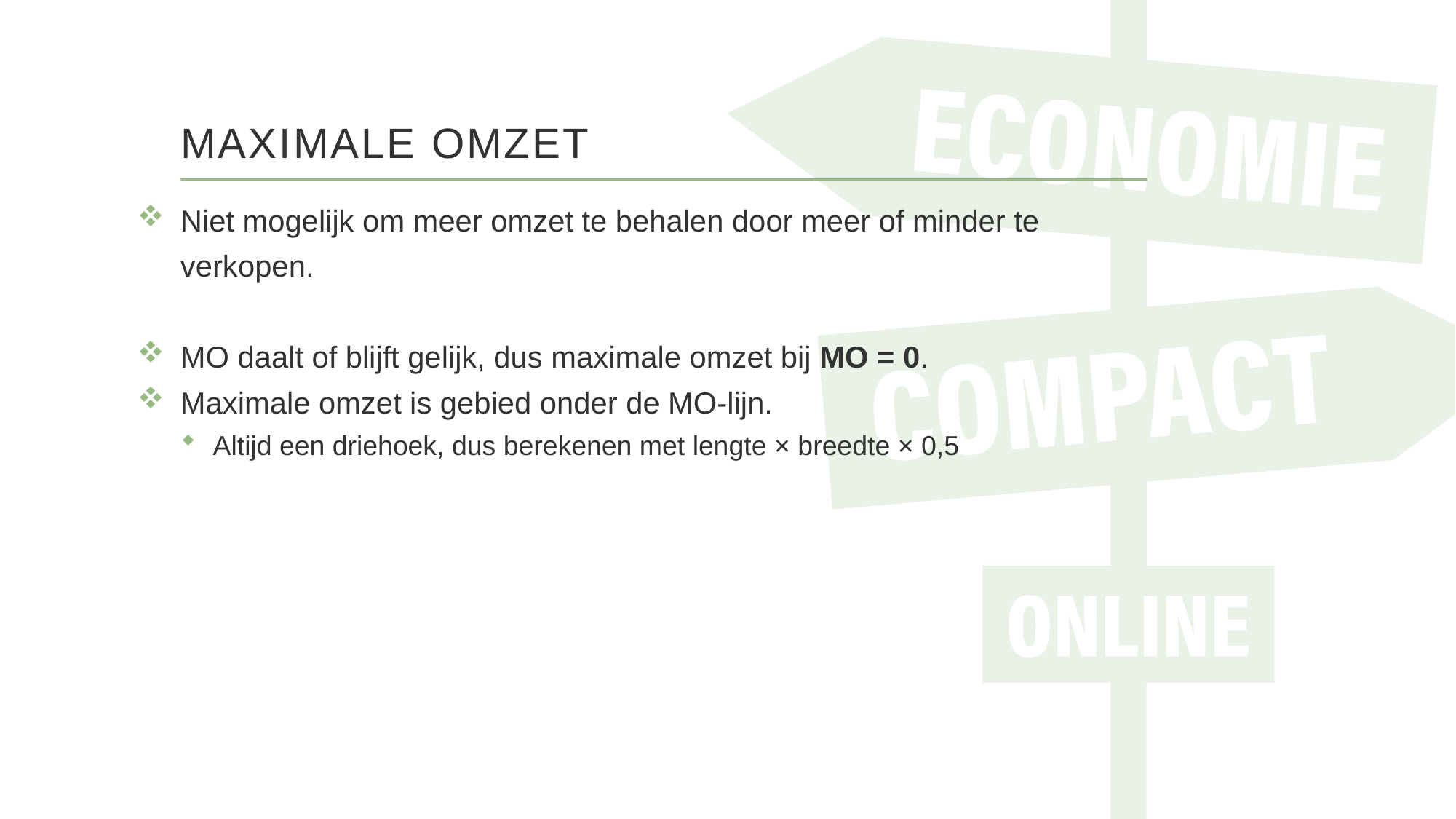

# Maximale omzet
Niet mogelijk om meer omzet te behalen door meer of minder te verkopen.

MO daalt of blijft gelijk, dus maximale omzet bij MO = 0.
Maximale omzet is gebied onder de MO-lijn.
Altijd een driehoek, dus berekenen met lengte × breedte × 0,5